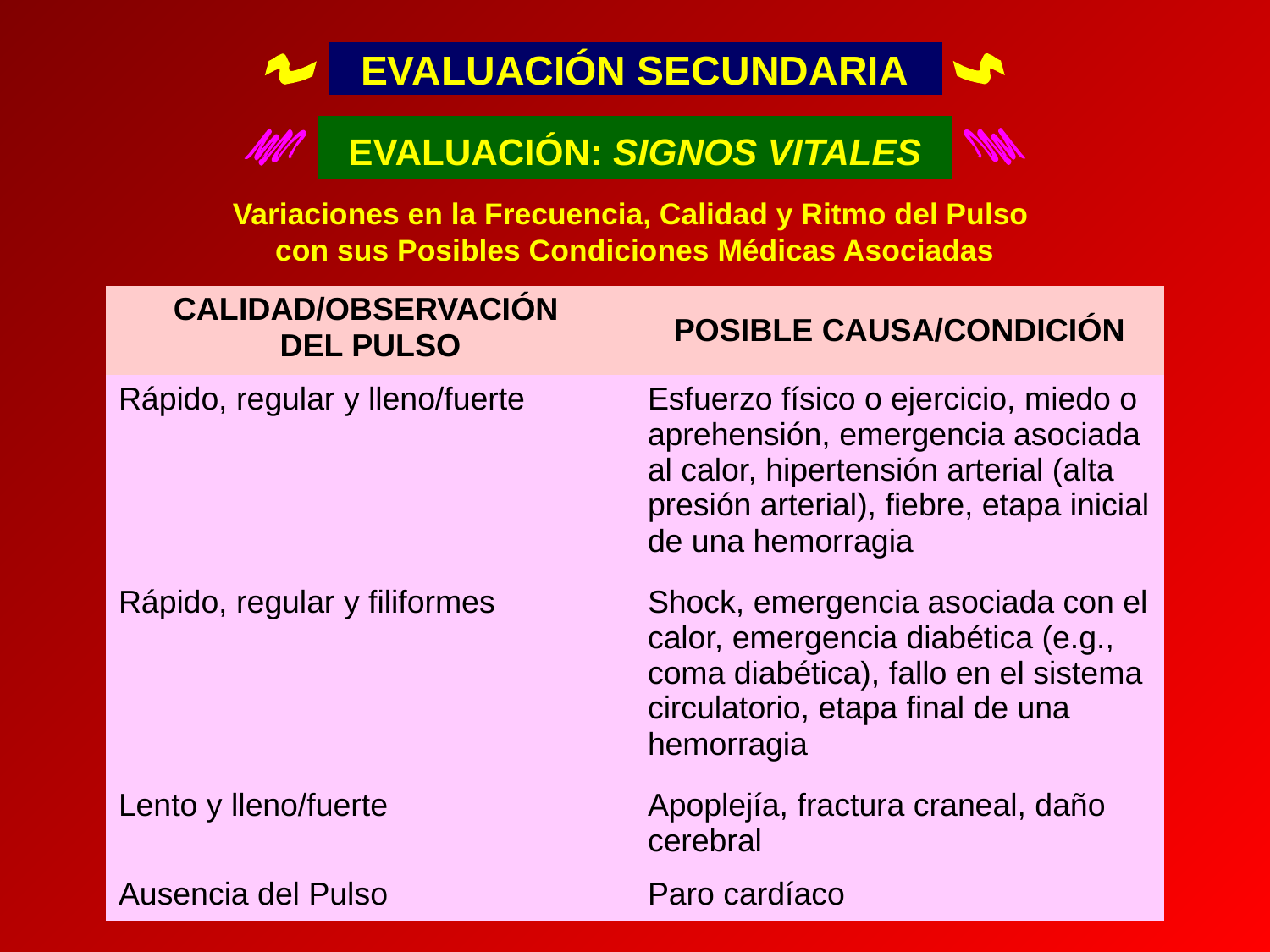

EVALUACIÓN SECUNDARIA

EVALUACIÓN: SIGNOS VITALES

Variaciones en la Frecuencia, Calidad y Ritmo del Pulso
con sus Posibles Condiciones Médicas Asociadas
| CALIDAD/OBSERVACIÓN DEL PULSO | POSIBLE CAUSA/CONDICIÓN |
| --- | --- |
| Rápido, regular y lleno/fuerte | Esfuerzo físico o ejercicio, miedo o aprehensión, emergencia asociada al calor, hipertensión arterial (alta presión arterial), fiebre, etapa inicial de una hemorragia |
| Rápido, regular y filiformes | Shock, emergencia asociada con el calor, emergencia diabética (e.g., coma diabética), fallo en el sistema circulatorio, etapa final de una hemorragia |
| Lento y lleno/fuerte | Apoplejía, fractura craneal, daño cerebral |
| Ausencia del Pulso | Paro cardíaco |